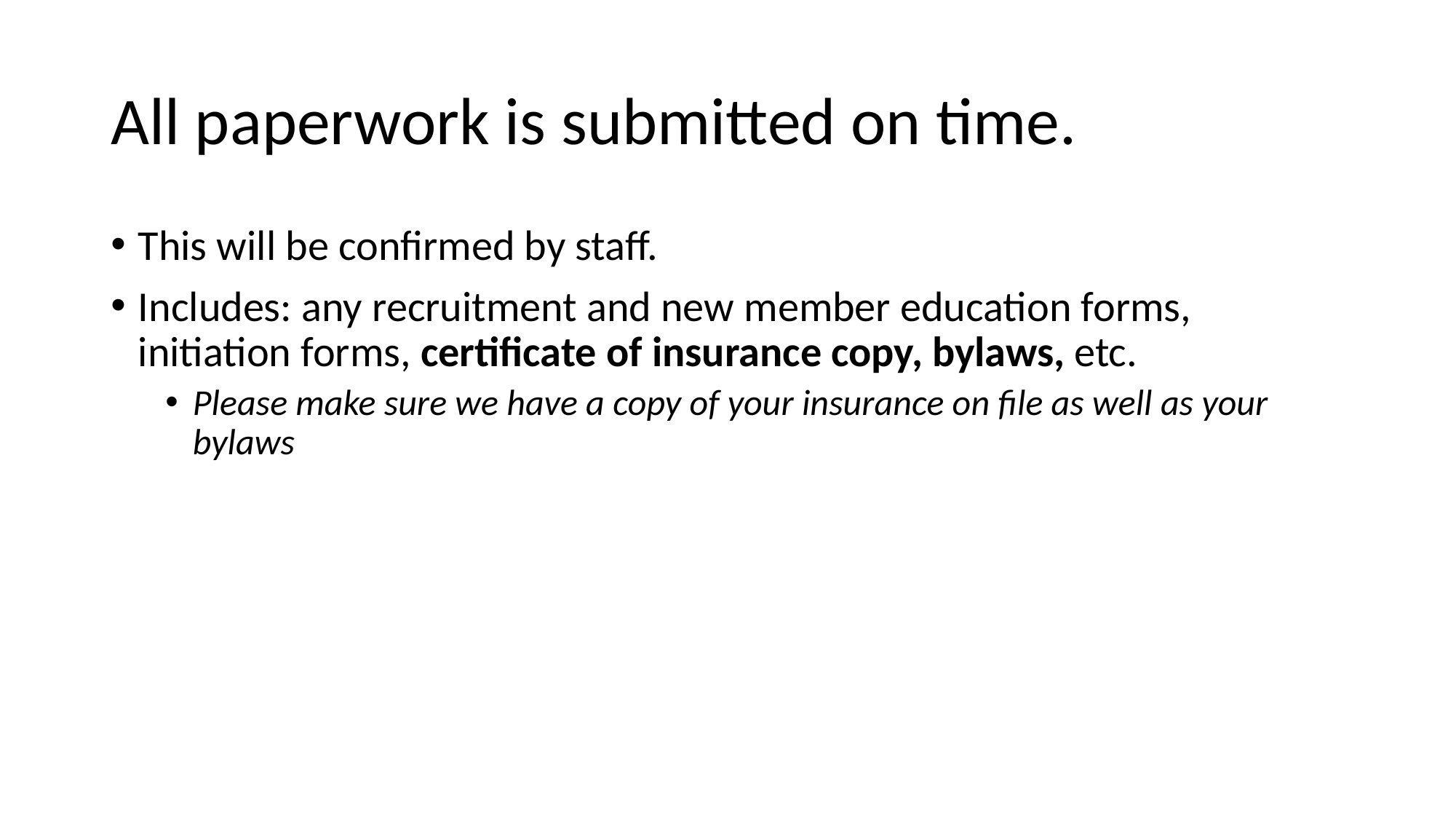

# All paperwork is submitted on time.
This will be confirmed by staff.
Includes: any recruitment and new member education forms, initiation forms, certificate of insurance copy, bylaws, etc.
Please make sure we have a copy of your insurance on file as well as your bylaws